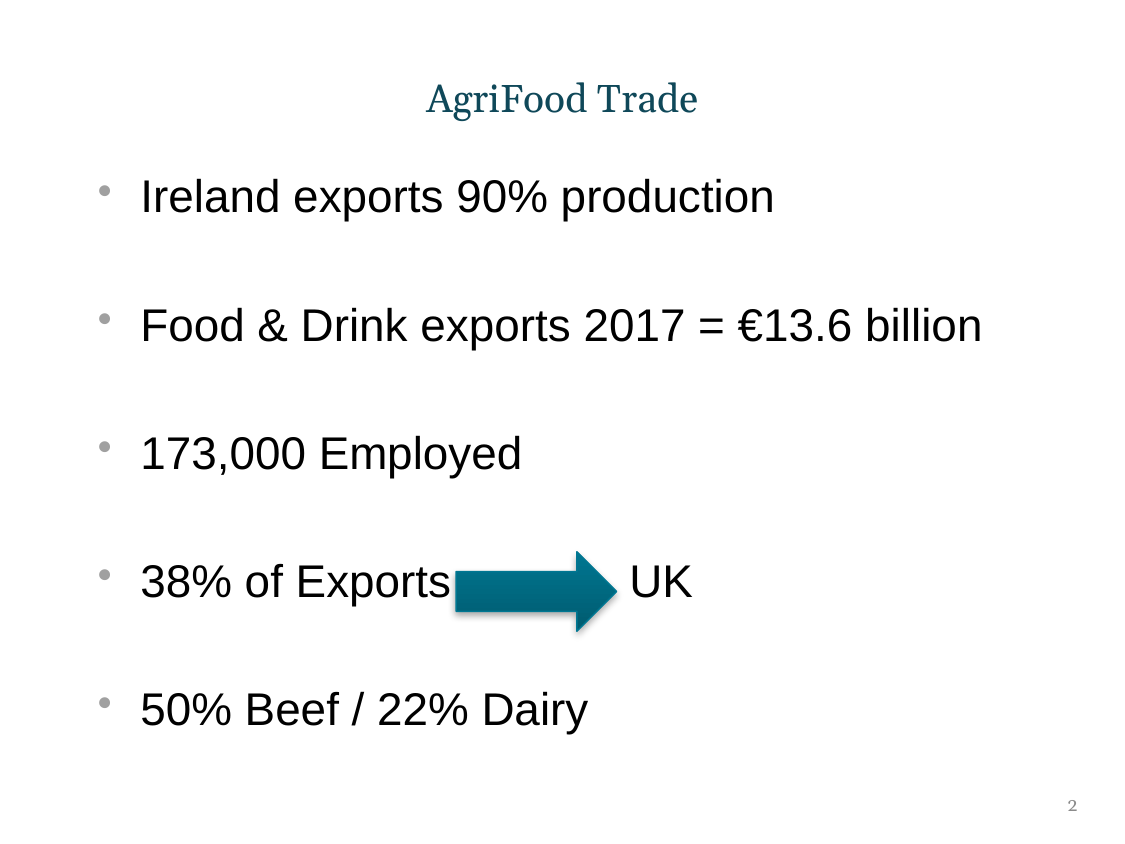

# AgriFood Trade
 Ireland exports 90% production

 Food & Drink exports 2017 = €13.6 billion

 173,000 Employed

 38% of Exports              UK

 50% Beef / 22% Dairy

2